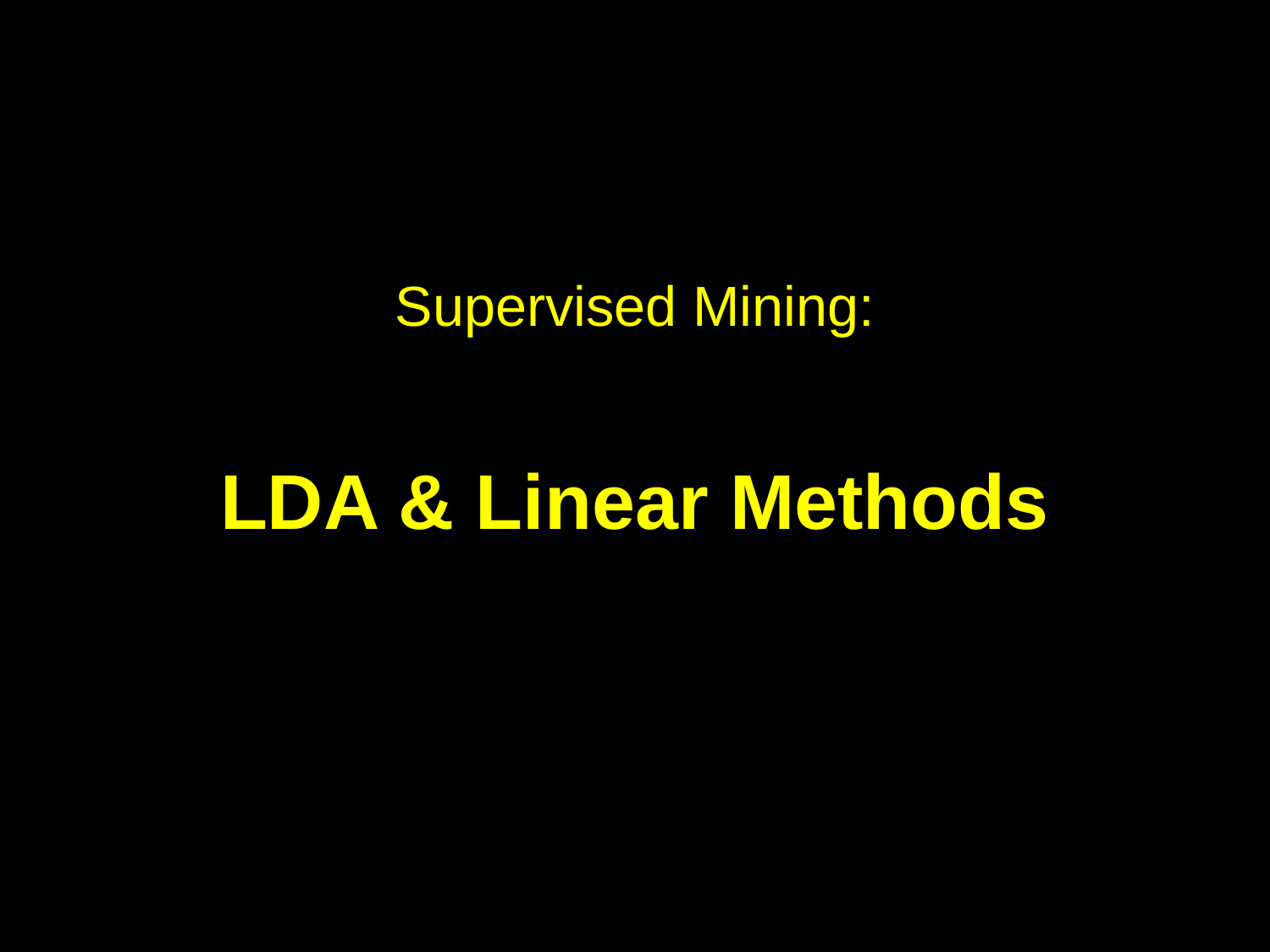

# Supervised Mining:
LDA & Linear Methods